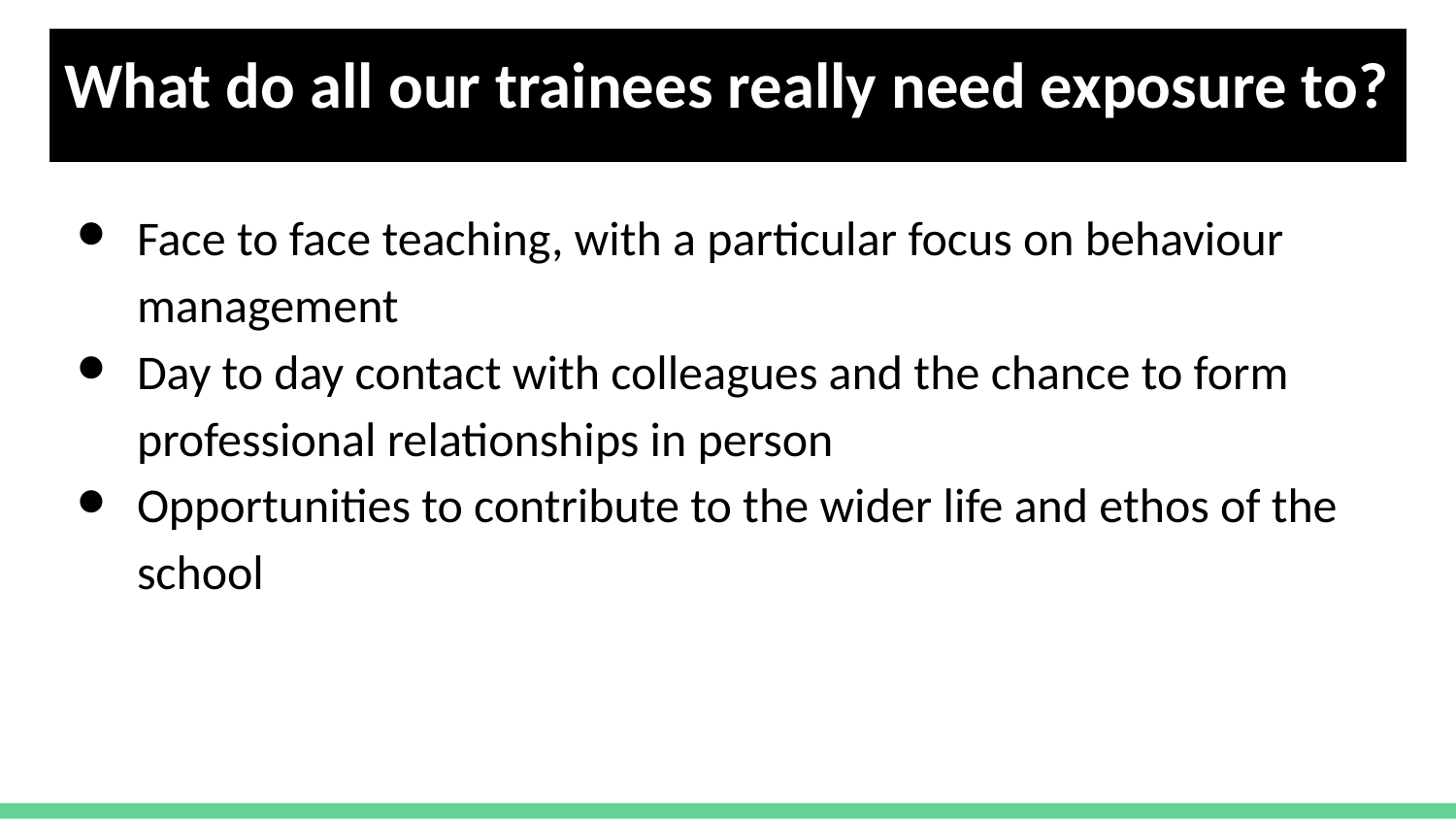

# What do all our trainees really need exposure to?
Face to face teaching, with a particular focus on behaviour management
Day to day contact with colleagues and the chance to form professional relationships in person
Opportunities to contribute to the wider life and ethos of the school